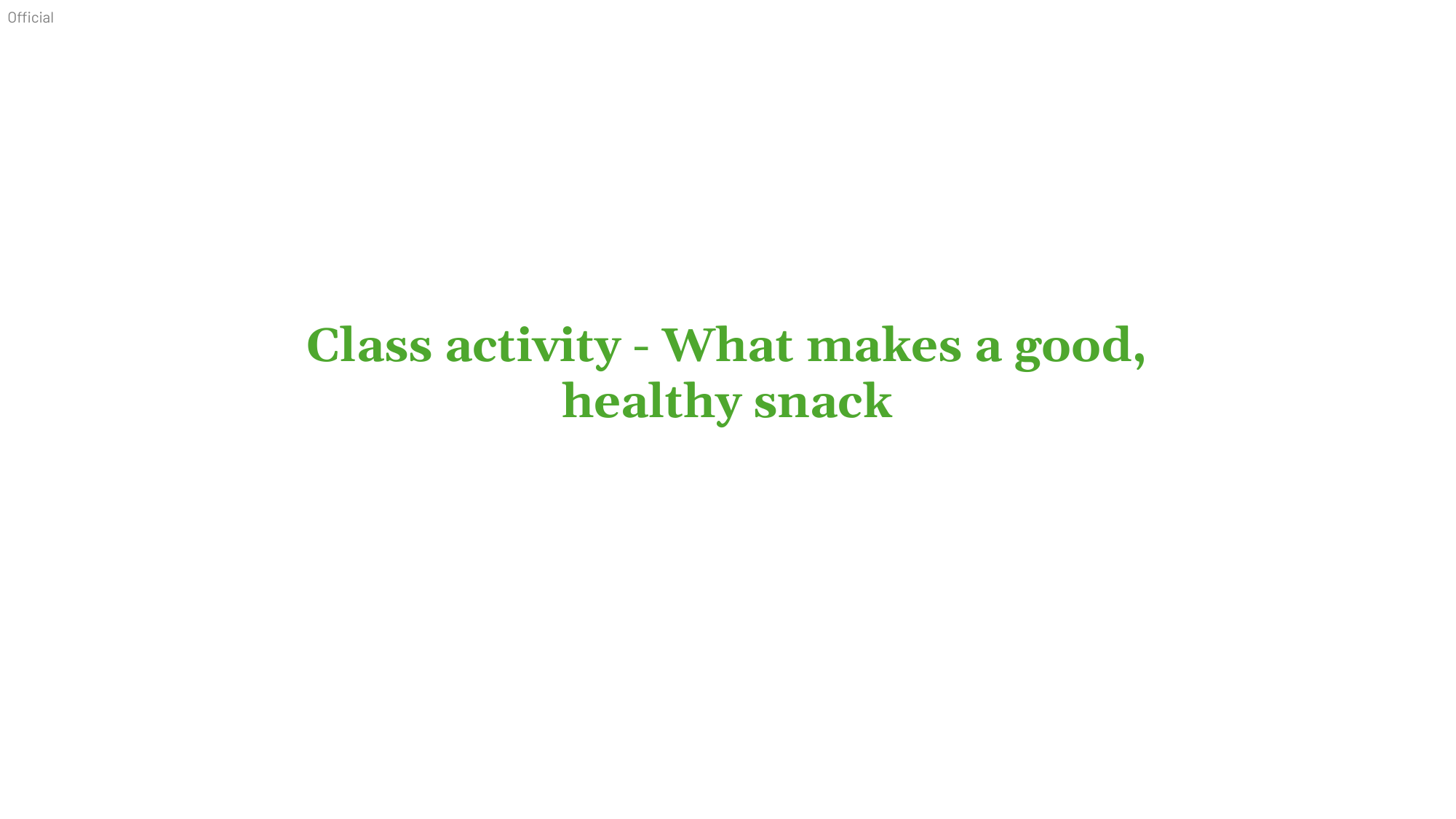

Class activity - What makes a good, healthy snack